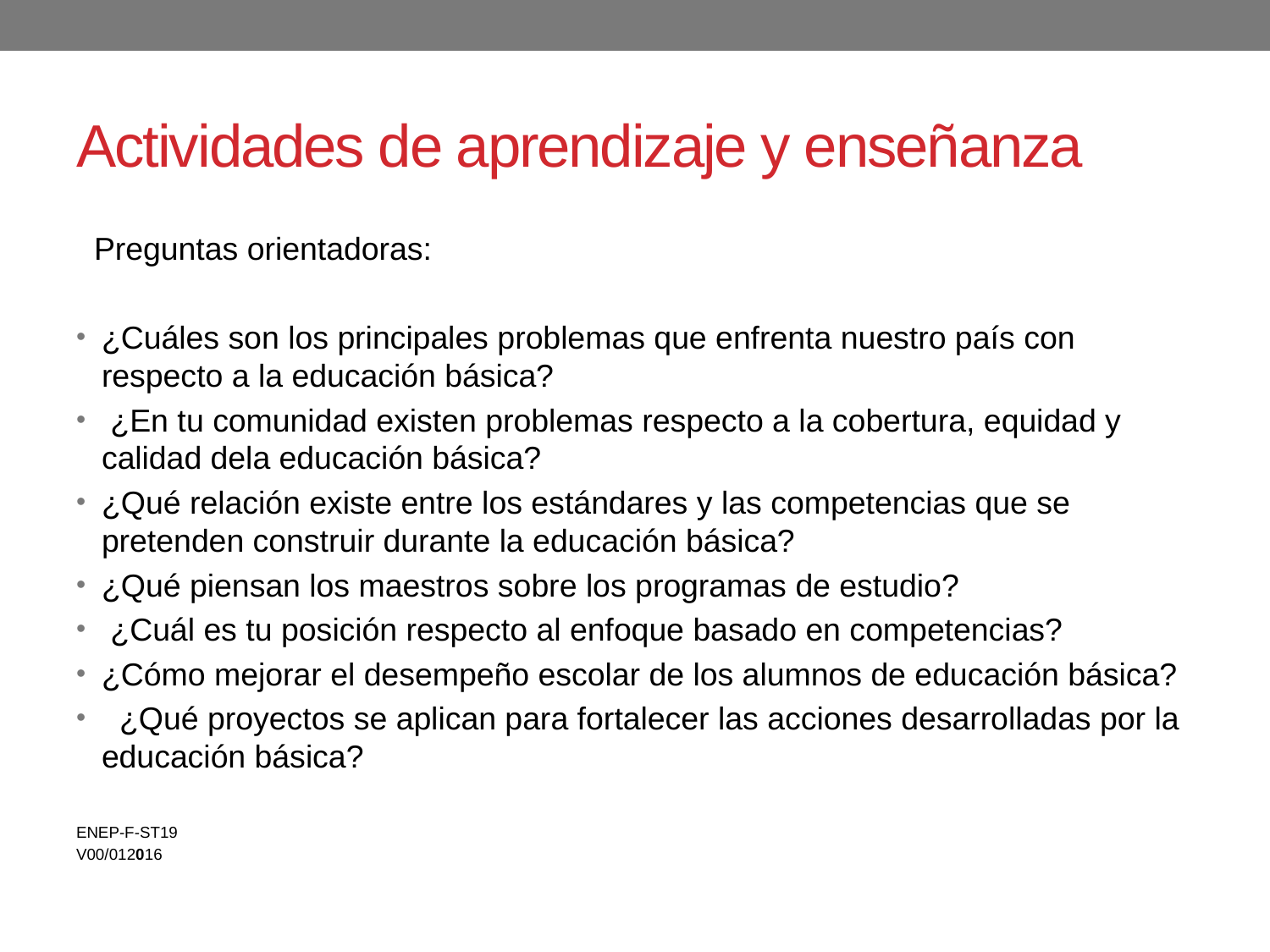

# Actividades de aprendizaje y enseñanza
  Preguntas orientadoras:

¿Cuáles son los principales problemas que enfrenta nuestro país con respecto a la educación básica?
 ¿En tu comunidad existen problemas respecto a la cobertura, equidad y calidad dela educación básica?
¿Qué relación existe entre los estándares y las competencias que se pretenden construir durante la educación básica?
¿Qué piensan los maestros sobre los programas de estudio?
 ¿Cuál es tu posición respecto al enfoque basado en competencias?
¿Cómo mejorar el desempeño escolar de los alumnos de educación básica?
  ¿Qué proyectos se aplican para fortalecer las acciones desarrolladas por la educación básica?

ENEP-F-ST19
V00/012016